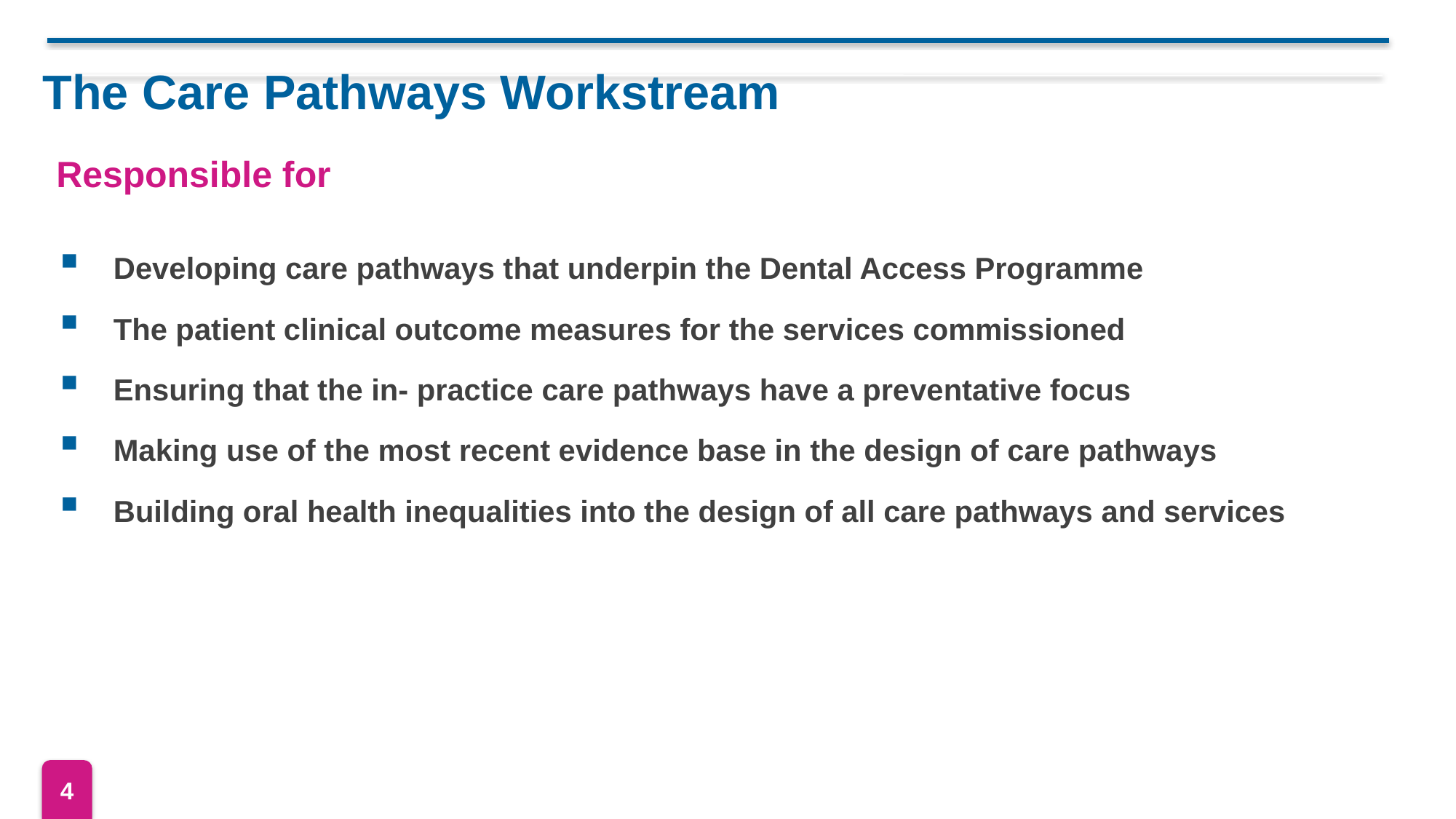

# The Care Pathways Workstream

Developing care pathways that underpin the Dental Access Programme
The patient clinical outcome measures for the services commissioned
Ensuring that the in- practice care pathways have a preventative focus
Making use of the most recent evidence base in the design of care pathways
Building oral health inequalities into the design of all care pathways and services

Responsible for
4